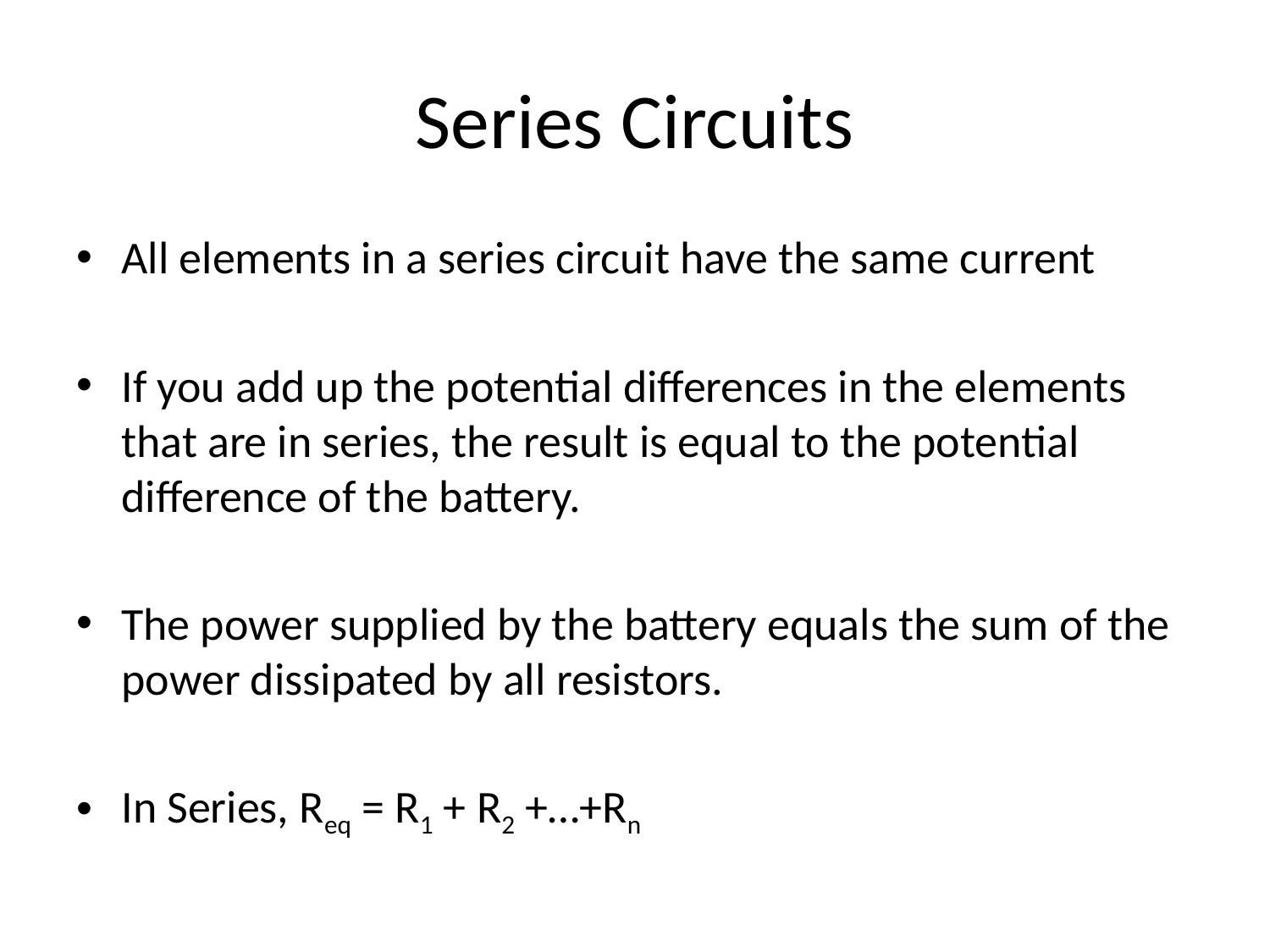

# Series Circuits
All elements in a series circuit have the same current

If you add up the potential differences in the elements that are in series, the result is equal to the potential difference of the battery.

The power supplied by the battery equals the sum of the power dissipated by all resistors.

In Series, Req = R1 + R2 +…+Rn